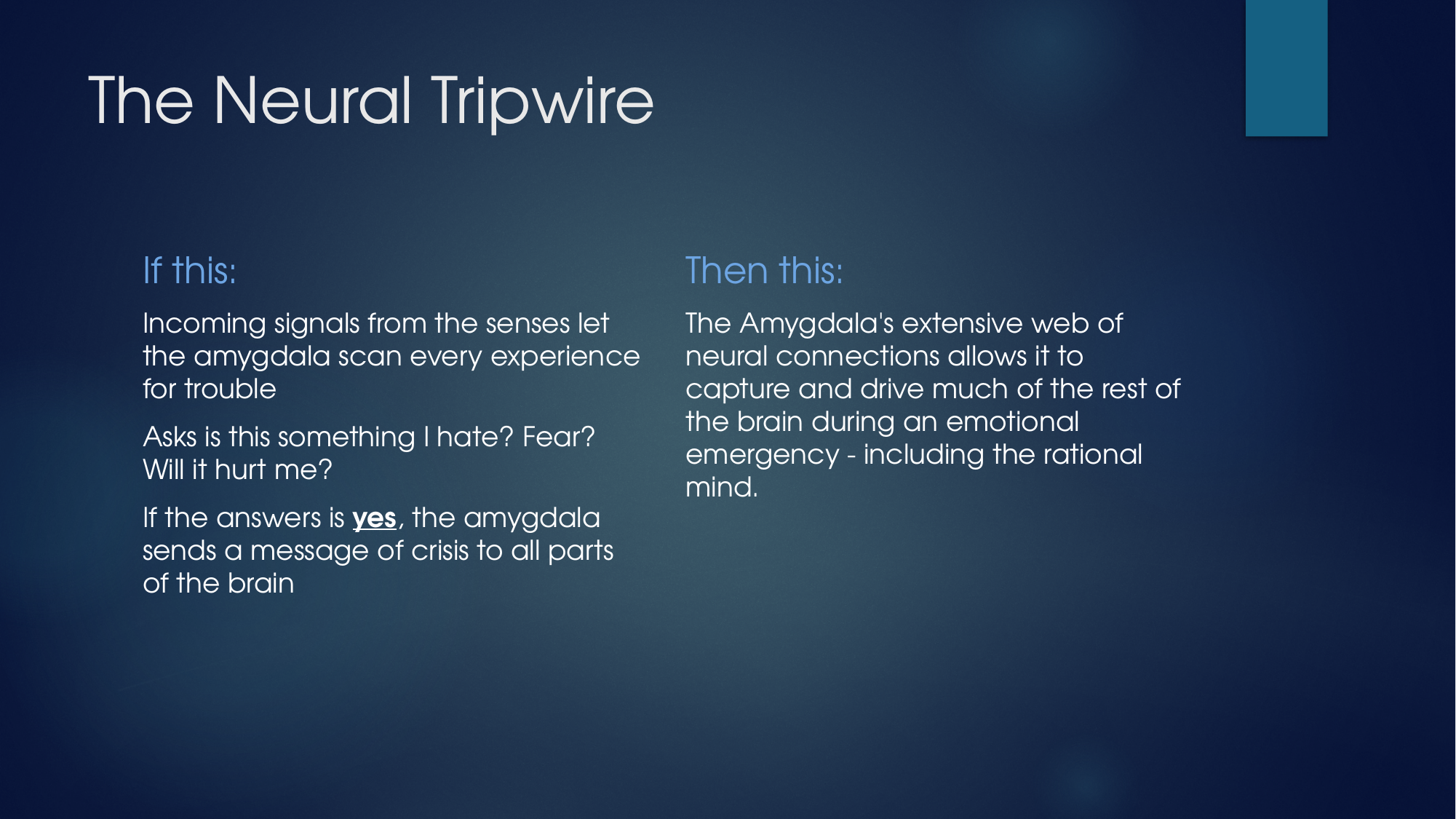

# The Neural Tripwire
If this:
Then this:
Incoming signals from the senses let the amygdala scan every experience for trouble
Asks is this something I hate? Fear? Will it hurt me?
If the answers is yes, the amygdala sends a message of crisis to all parts of the brain

The Amygdala's extensive web of neural connections allows it to capture and drive much of the rest of the brain during an emotional emergency - including the rational mind.